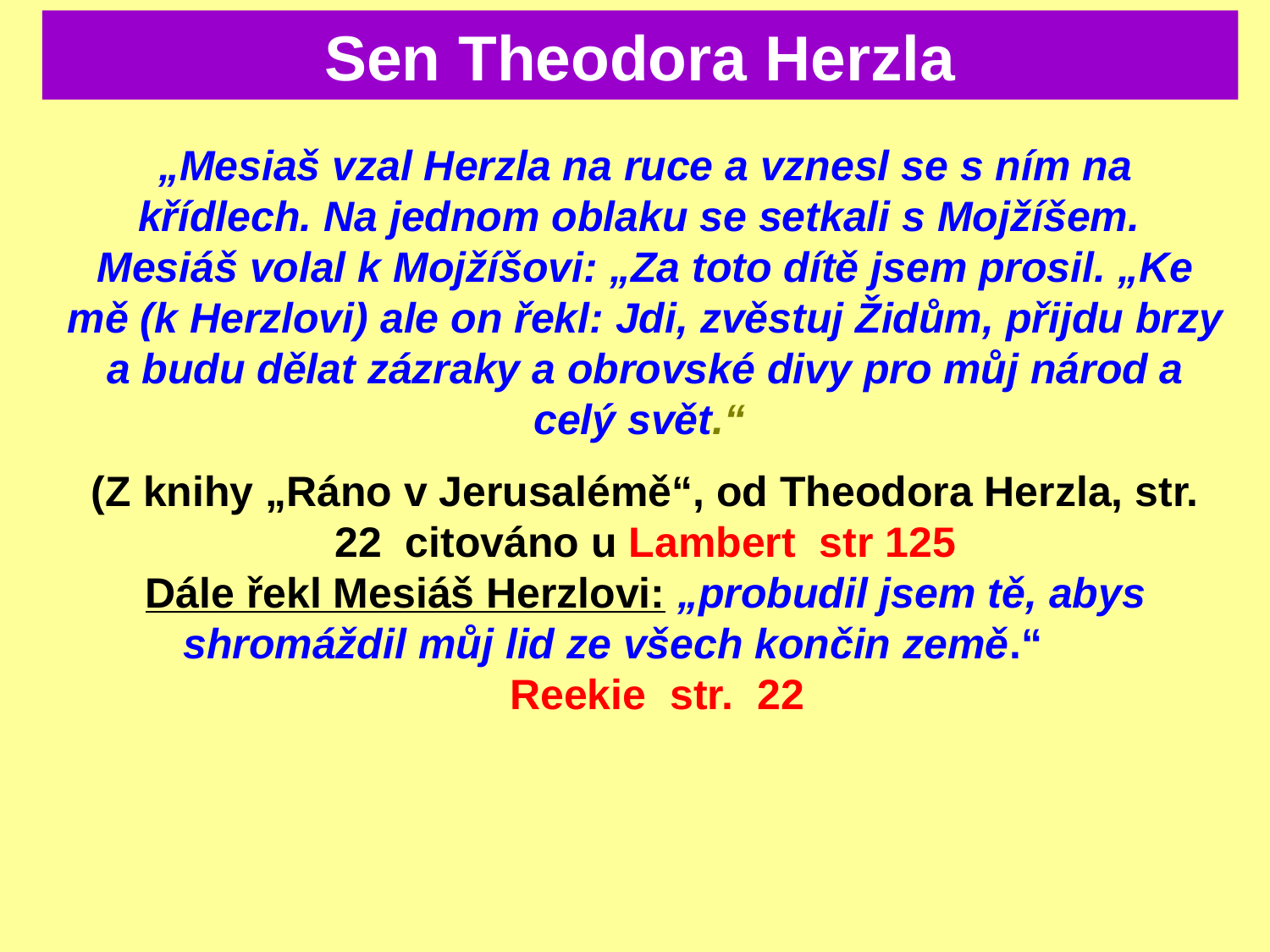

Sen Theodora Herzla
„Mesiaš vzal Herzla na ruce a vznesl se s ním na křídlech. Na jednom oblaku se setkali s Mojžíšem.  Mesiáš volal k Mojžíšovi: „Za toto dítě jsem prosil. „Ke mě (k Herzlovi) ale on řekl: Jdi, zvěstuj Židům, přijdu brzy a budu dělat zázraky a obrovské divy pro můj národ a celý svět.“
(Z knihy „Ráno v Jerusalémě“, od Theodora Herzla, str. 22  citováno u Lambert  str 125
Dále řekl Mesiáš Herzlovi: „probudil jsem tě, abys shromáždil můj lid ze všech končin země.“
  Reekie  str.  22